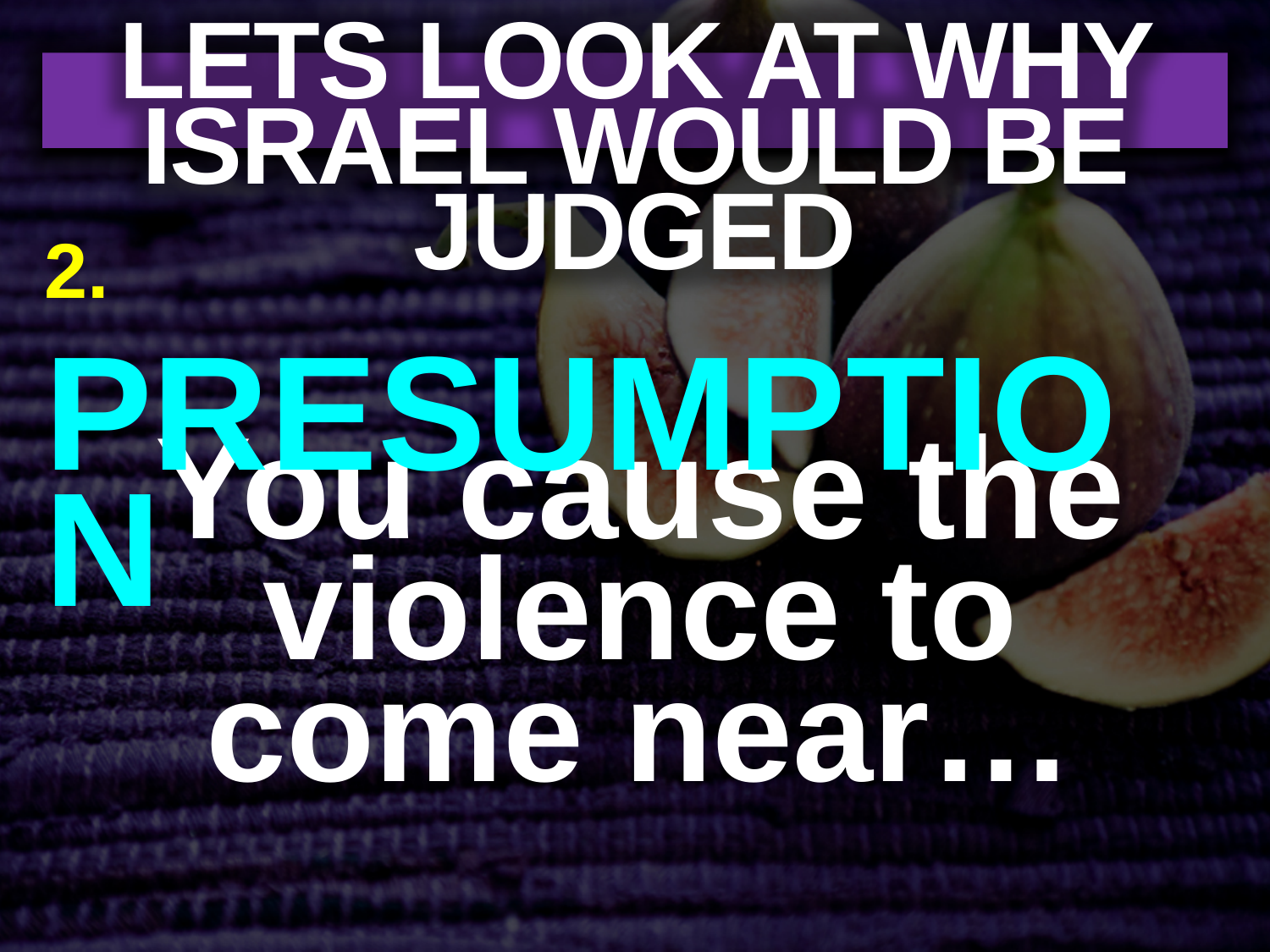

LETS LOOK AT WHY ISRAEL WOULD BE JUDGED

2. PRESUMPTION
You cause the violence to
come near…